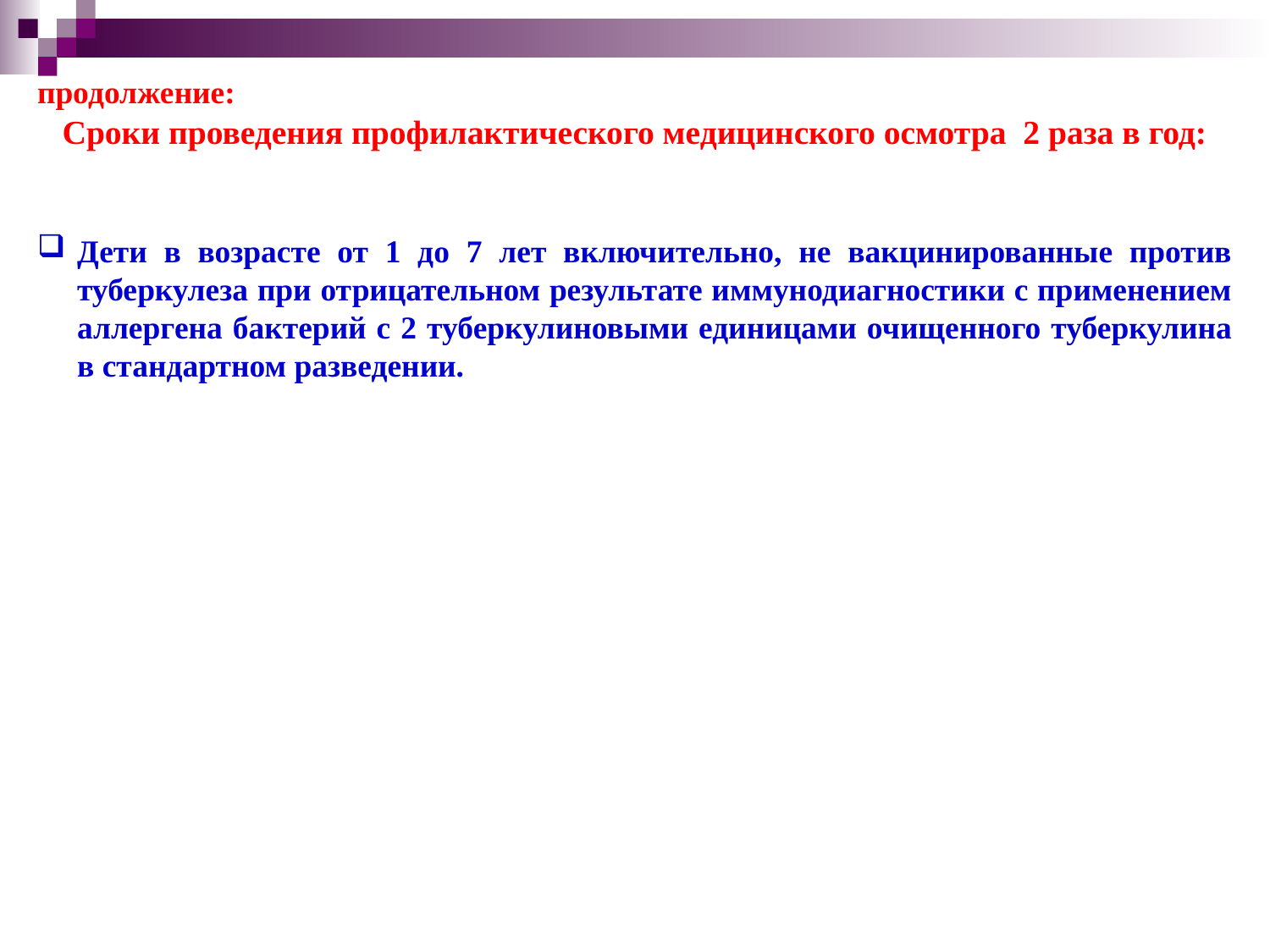

продолжение:
Сроки проведения профилактического медицинского осмотра  2 раза в год:

Дети в возрасте от 1 до 7 лет включительно, не вакцинированные против туберкулеза при отрицательном результате иммунодиагностики с применением аллергена бактерий с 2 туберкулиновыми единицами очищенного туберкулина в стандартном разведении.